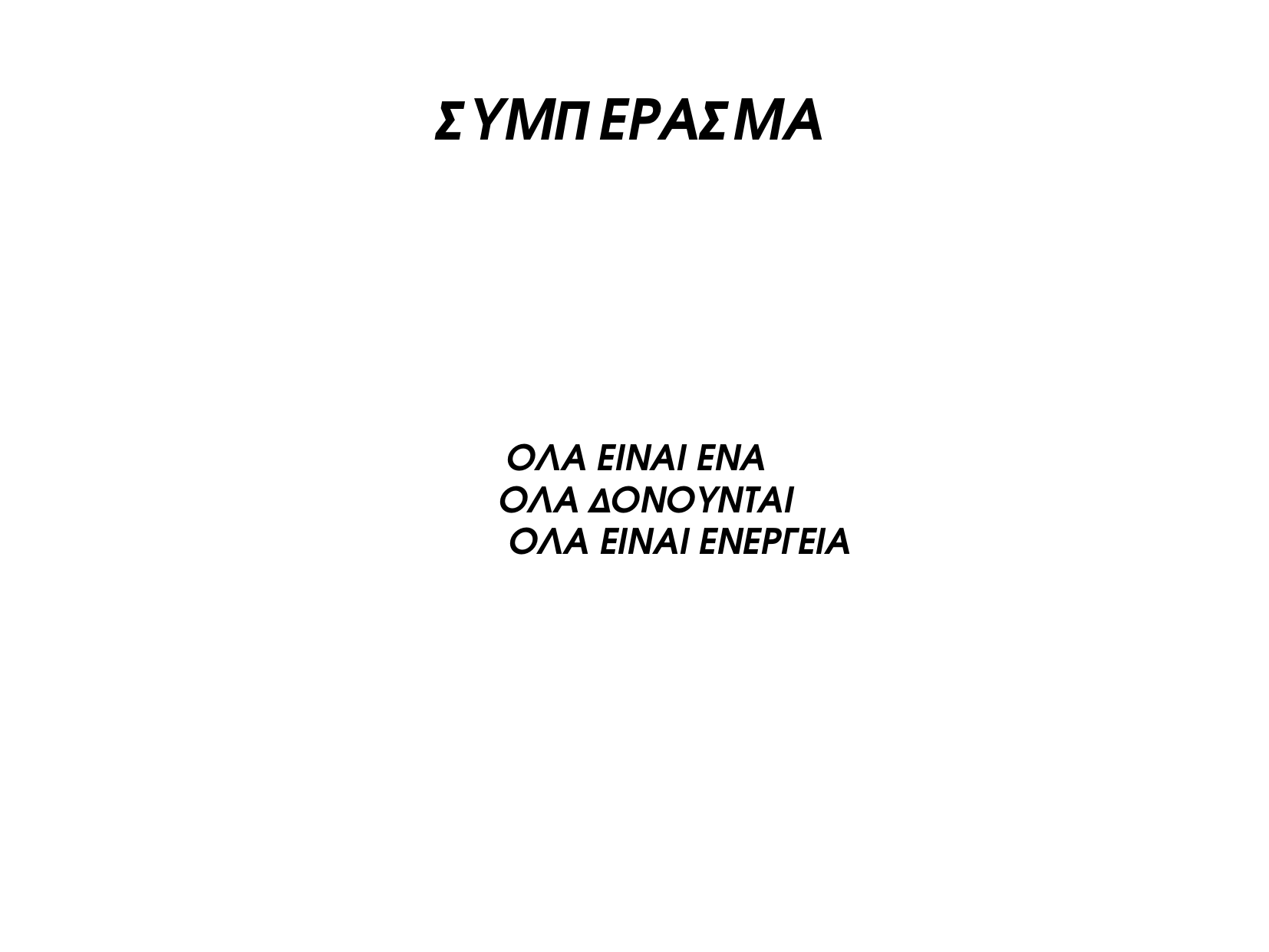

ΣΥΜΠΕΡΑΣΜΑ
ΟΛΑ ΕΙΝΑΙ ΕΝΑ
   ΟΛΑ ΔΟΝΟΥΝΤΑΙ
         ΟΛΑ ΕΙΝΑΙ ΕΝΕΡΓΕΙΑ